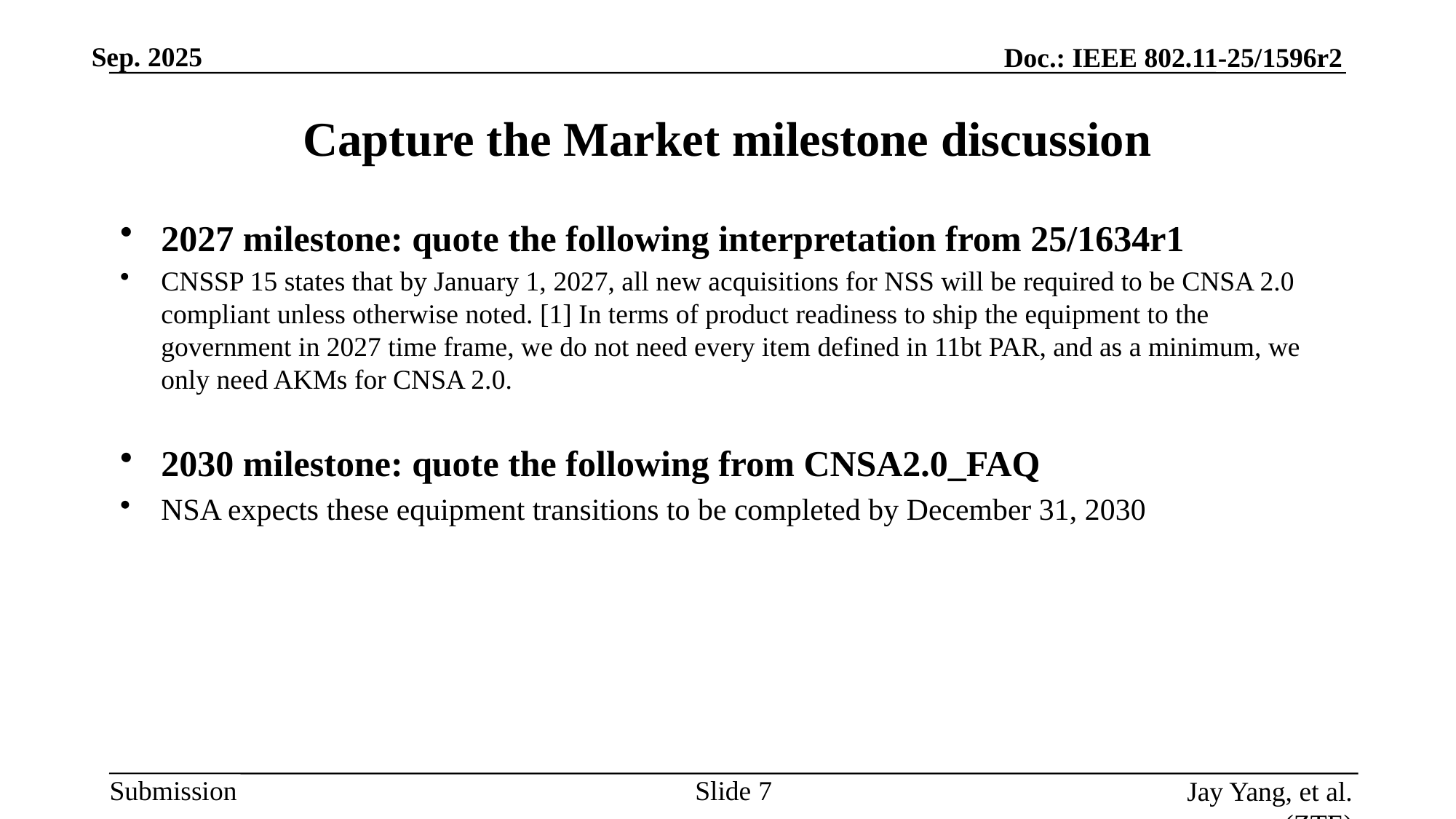

# Capture the Market milestone discussion
2027 milestone: quote the following interpretation from 25/1634r1
CNSSP 15 states that by January 1, 2027, all new acquisitions for NSS will be required to be CNSA 2.0 compliant unless otherwise noted. [1] In terms of product readiness to ship the equipment to the government in 2027 time frame, we do not need every item defined in 11bt PAR, and as a minimum, we only need AKMs for CNSA 2.0.

2030 milestone: quote the following from CNSA2.0_FAQ
NSA expects these equipment transitions to be completed by December 31, 2030
Slide 7
Jay Yang, et al. (ZTE)